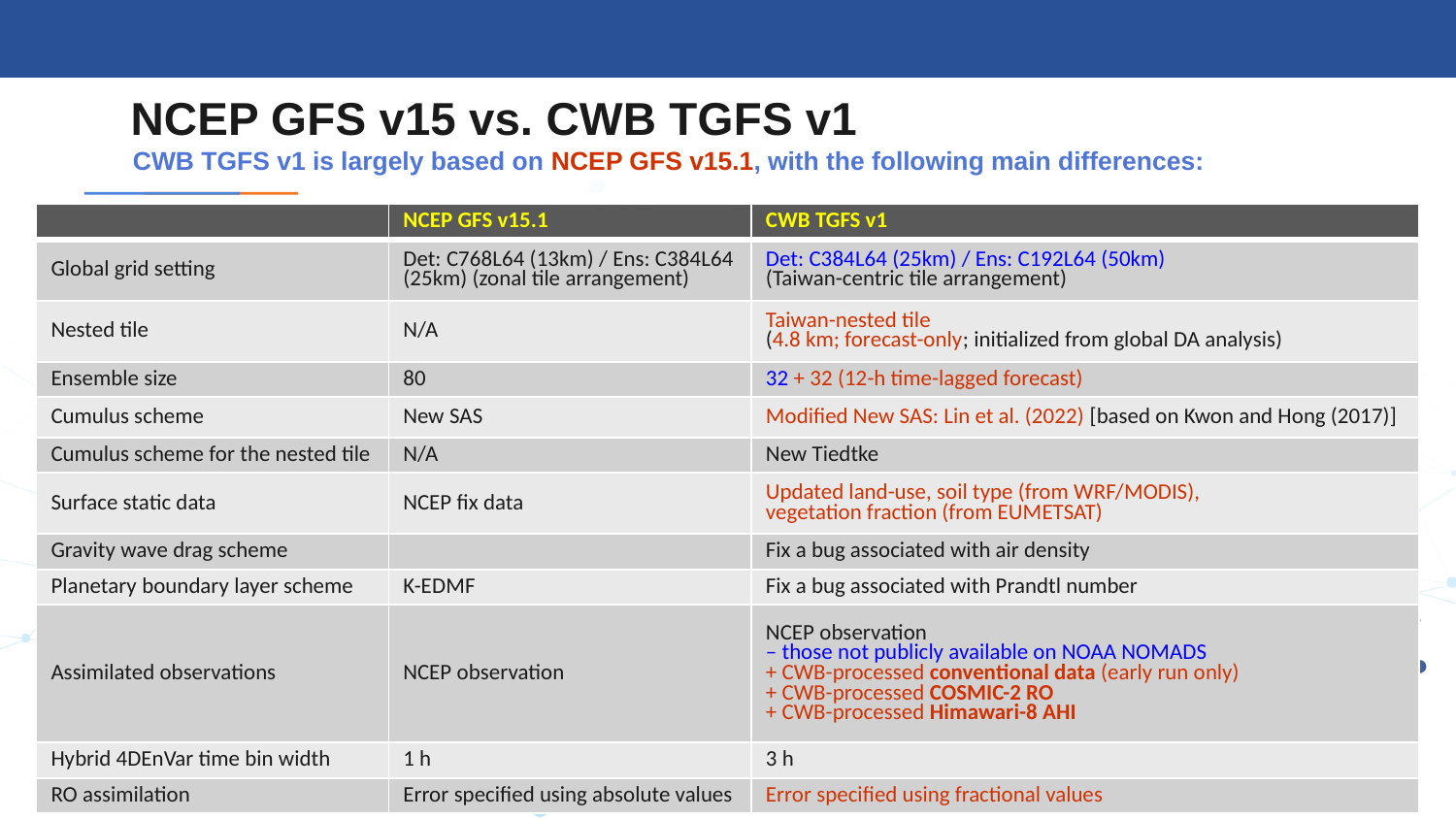

# NCEP GFS v15 vs. CWB TGFS v1
CWB TGFS v1 is largely based on NCEP GFS v15.1, with the following main differences:
|  | NCEP GFS v15.1 | CWB TGFS v1 |
| --- | --- | --- |
| Global grid setting | Det: C768L64 (13km) / Ens: C384L64 (25km) (zonal tile arrangement) | Det: C384L64 (25km) / Ens: C192L64 (50km) (Taiwan-centric tile arrangement) |
| Nested tile | N/A | Taiwan-nested tile (4.8 km; forecast-only; initialized from global DA analysis) |
| Ensemble size | 80 | 32 + 32 (12-h time-lagged forecast) |
| Cumulus scheme | New SAS | Modified New SAS: Lin et al. (2022) [based on Kwon and Hong (2017)] |
| Cumulus scheme for the nested tile | N/A | New Tiedtke |
| Surface static data | NCEP fix data | Updated land-use, soil type (from WRF/MODIS), vegetation fraction (from EUMETSAT) |
| Gravity wave drag scheme |  | Fix a bug associated with air density |
| Planetary boundary layer scheme | K-EDMF | Fix a bug associated with Prandtl number |
| Assimilated observations | NCEP observation | NCEP observation – those not publicly available on NOAA NOMADS + CWB-processed conventional data (early run only) + CWB-processed COSMIC-2 RO + CWB-processed Himawari-8 AHI |
| Hybrid 4DEnVar time bin width | 1 h | 3 h |
| RO assimilation | Error specified using absolute values | Error specified using fractional values |